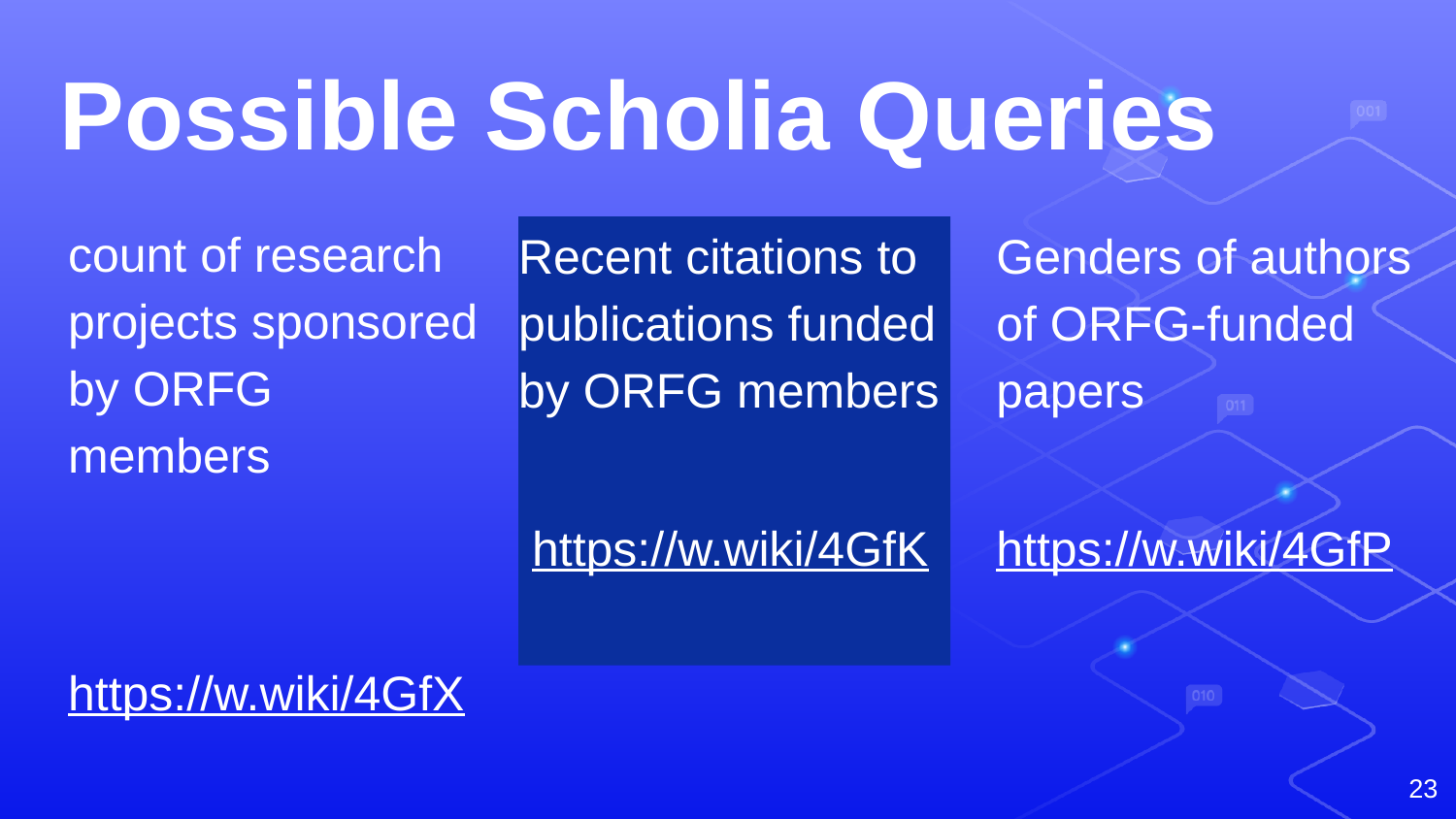

# Possible Scholia Queries
count of research projects sponsored by ORFG members

https://w.wiki/4GfX
Recent citations to publications funded by ORFG members

 https://w.wiki/4GfK
Genders of authors of ORFG-funded papers

https://w.wiki/4GfP
23